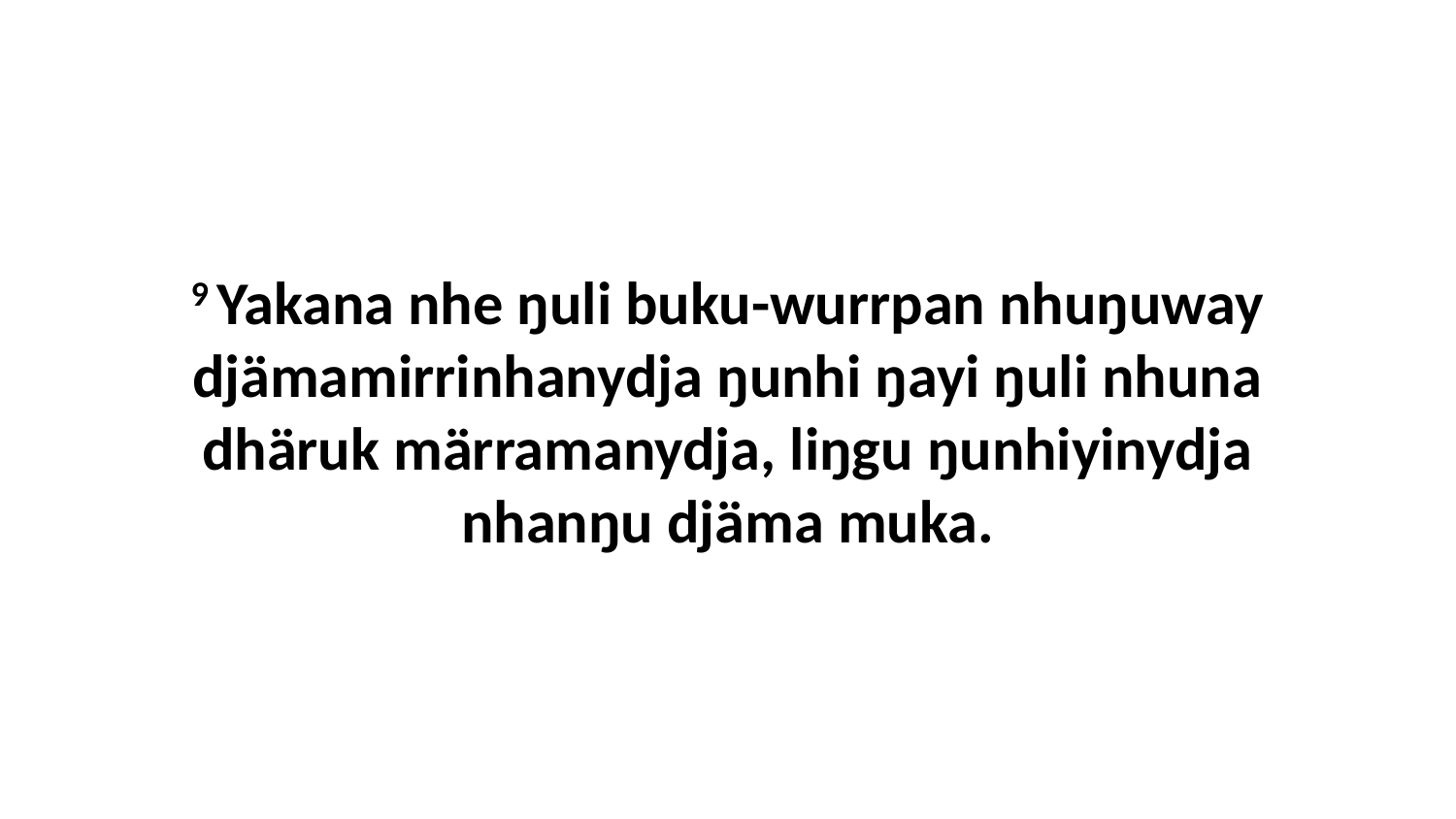

9 Yakana nhe ŋuli buku-wurrpan nhuŋuway djämamirrinhanydja ŋunhi ŋayi ŋuli nhuna dhäruk märramanydja, liŋgu ŋunhiyinydja nhanŋu djäma muka.